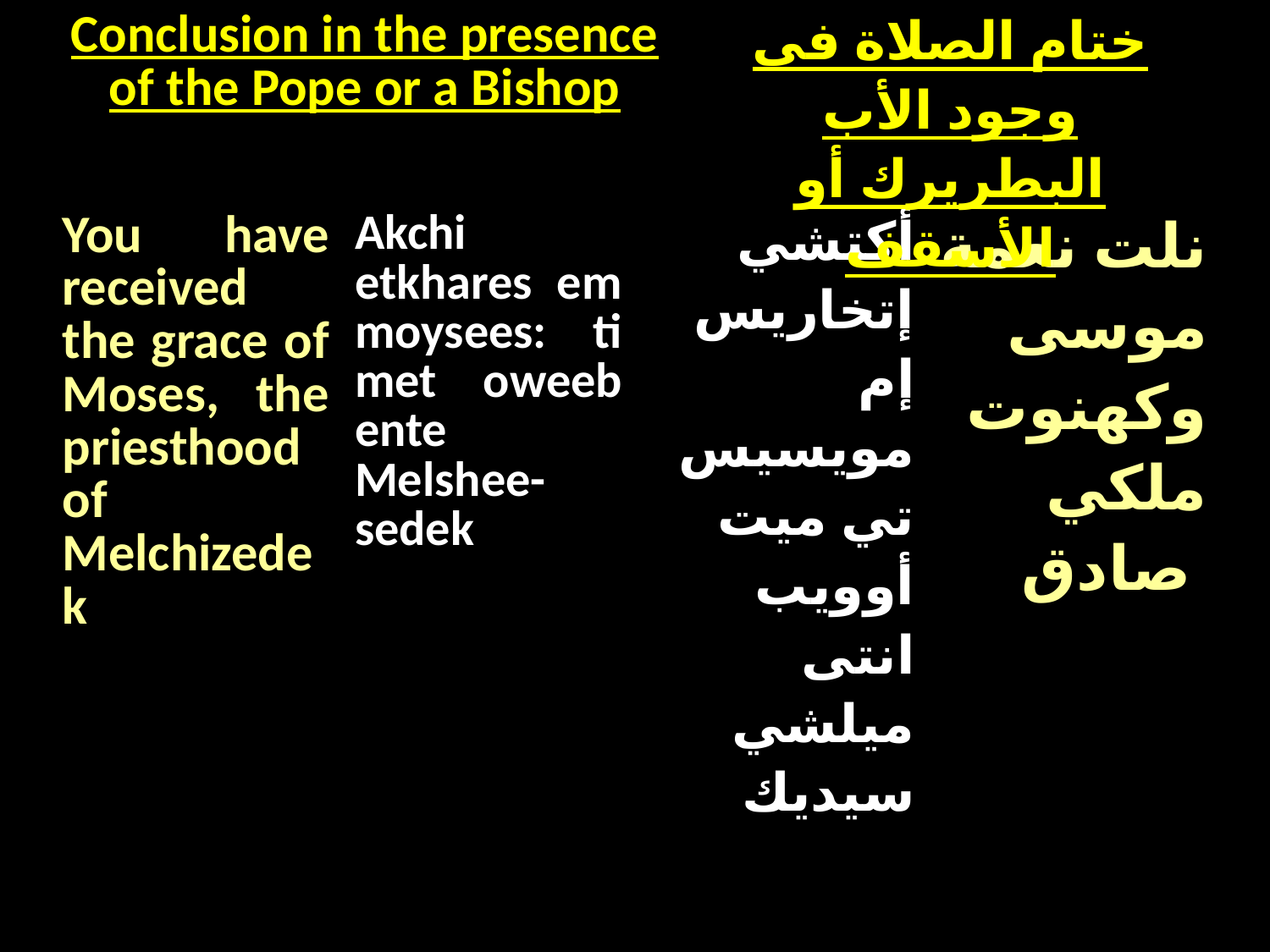

| Conclusion in the presence of the Pope or a Bishop | ختام الصلاة فى وجود الأب البطريرك أو الأسقف |
| --- | --- |
| You have received the grace of Moses, the priesthood of Melchizedek | Akchi etkhares em moysees: ti met oweeb ente Melshee-sedek | أكتشي إتخاريس إم مويسيس تي ميت أوويب انتى ميلشي سيديك | نلت نعمة موسى وكهنوت ملكي صادق |
| --- | --- | --- | --- |